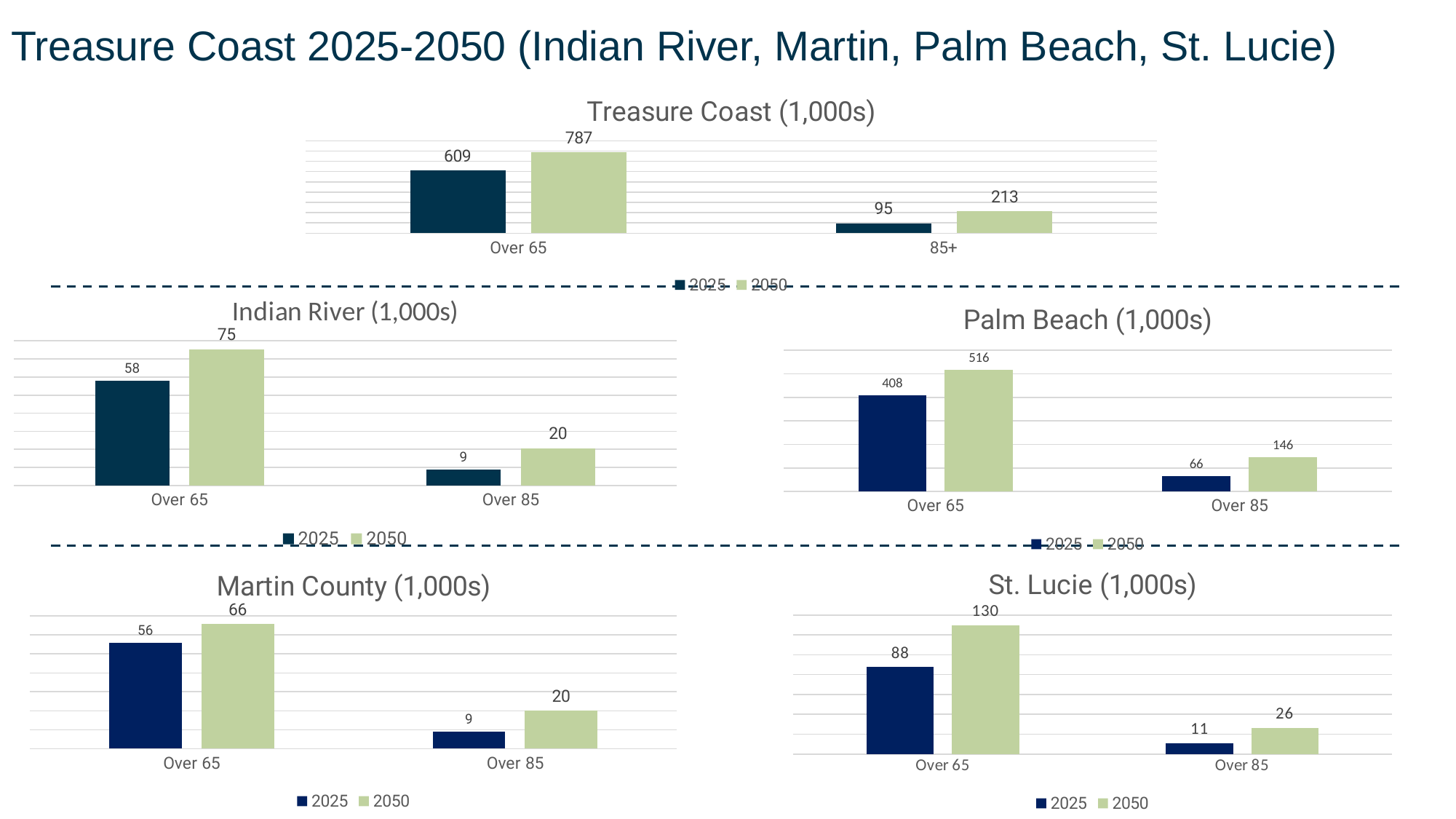

Treasure Coast 2025-2050 (Indian River, Martin, Palm Beach, St. Lucie)

### Chart: Treasure Coast (1,000s)

| Category | 2025 | 2050 |
|---|---|---|
| Over 65 | 608.887 | 787.017 |
| 85+ | 94.75 | 212.54500000000002 |

### Chart: Indian River (1,000s)

| Category | 2025 | 2050 |
|---|---|---|
| Over 65 | 57.933 | 75.265 |
| Over 85 | 8.875 | 20.453 |

### Chart: Palm Beach (1,000s)

| Category | 2025 | 2050 |
|---|---|---|
| Over 65 | 407.696 | 516.113 |
| Over 85 | 65.874 | 145.769 |

### Chart: St. Lucie (1,000s)

| Category | 2025 | 2050 |
|---|---|---|
| Over 65 | 87.532 | 129.881 |
| Over 85 | 11.163 | 26.391 |

### Chart: Martin County (1,000s)

| Category | 2025 | 2050 |
|---|---|---|
| Over 65 | 55.726 | 65.758 |
| Over 85 | 8.838 | 19.932 |